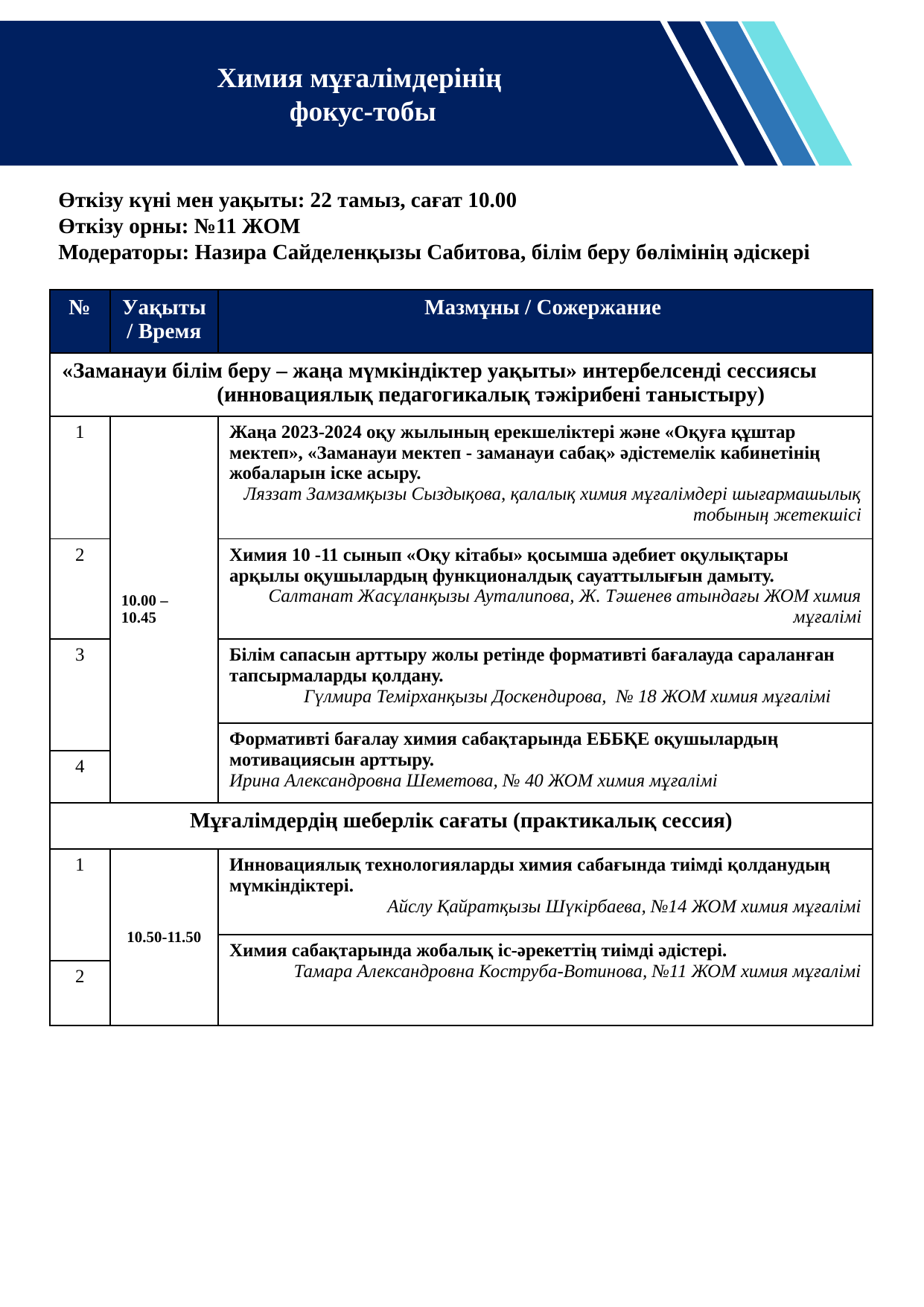

Химия мұғалімдерінің
фокус-тобы

Өткізу күні мен уақыты: 22 тамыз, сағат 10.00
Өткізу орны: №11 ЖОМ
Модераторы: Назира Сайделенқызы Сабитова, білім беру бөлімінің әдіскері

| № | Уақыты / Время | Мазмұны / Сожержание |
| --- | --- | --- |
| «Заманауи білім беру – жаңа мүмкіндіктер уақыты» интербелсенді сессиясы (инновациялық педагогикалық тәжірибені таныстыру) |  |  |
| 1 | 10.00 – 10.45 | Жаңа 2023-2024 оқу жылының ерекшеліктері және «Оқуға құштар мектеп», «Заманауи мектеп - заманауи сабақ» әдістемелік кабинетінің жобаларын іске асыру. Ляззат Замзамқызы Сыздықова, қалалық химия мұғалімдері шығармашылық тобының жетекшісі |
| 2 |  | Химия 10 -11 сынып «Оқу кітабы» қосымша әдебиет оқулықтары арқылы оқушылардың функционалдық сауаттылығын дамыту. Салтанат Жасұланқызы Ауталипова, Ж. Тәшенев атындағы ЖОМ химия мұғалімі |
| 3 |  | Білім сапасын арттыру жолы ретінде формативті бағалауда сараланған тапсырмаларды қолдану. Гүлмира Темірханқызы Доскендирова, № 18 ЖОМ химия мұғалімі |
|  |  | Формативті бағалау химия сабақтарында ЕББҚЕ оқушылардың мотивациясын арттыру. Ирина Александровна Шеметова, № 40 ЖОМ химия мұғалімі |
| 4 |  |  |
| Мұғалімдердің шеберлік сағаты (практикалық сессия) |  |  |
| 1 | 10.50-11.50 | Инновациялық технологияларды химия сабағында тиімді қолданудың мүмкіндіктері. Айслу Қайратқызы Шүкірбаева, №14 ЖОМ химия мұғалімі |
|  |  | Химия сабақтарында жобалық іс-әрекеттің тиімді әдістері. Тамара Александровна Коструба-Вотинова, №11 ЖОМ химия мұғалімі |
| 2 |  |  |